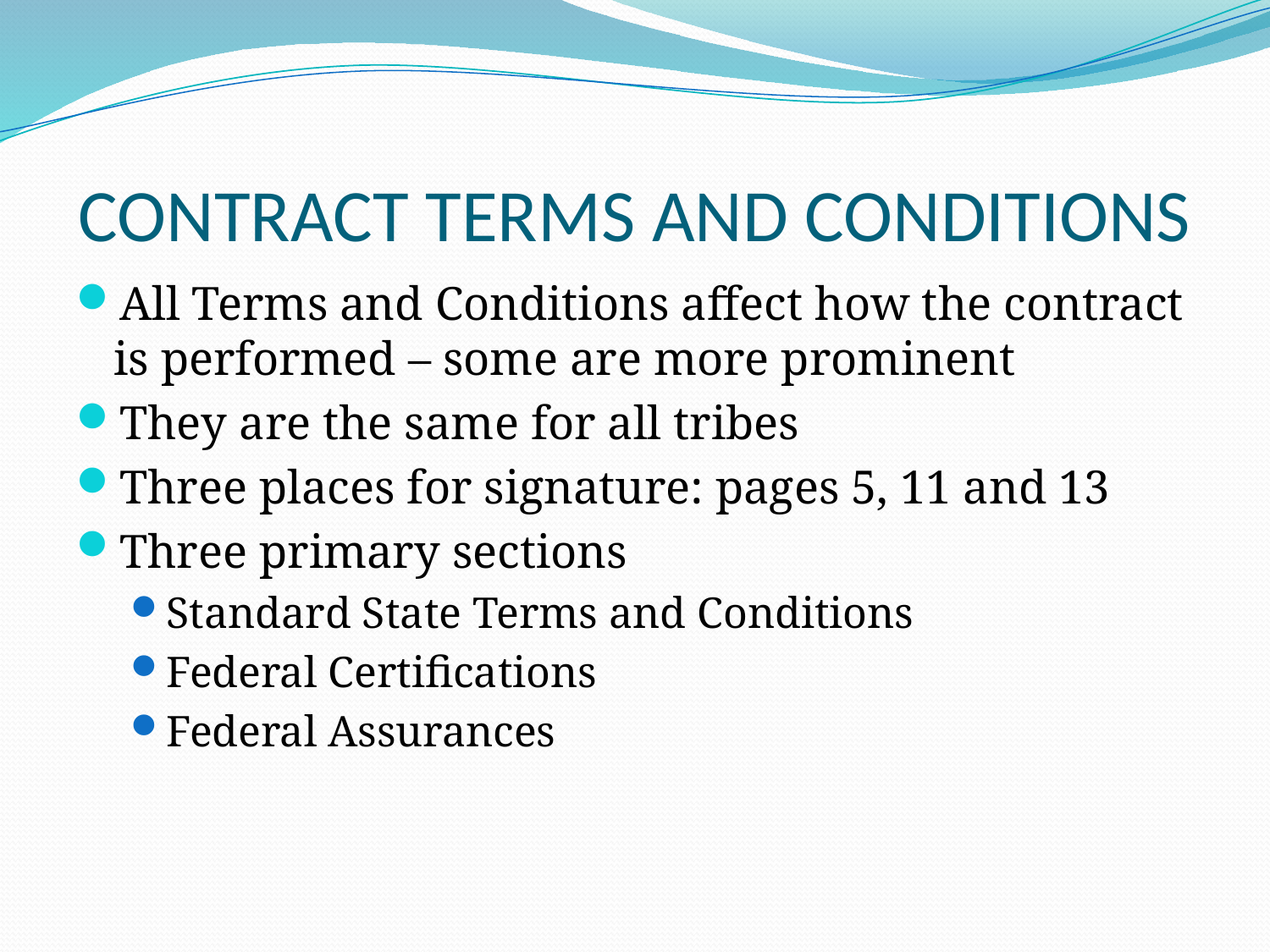

# CONTRACT TERMS AND CONDITIONS
All Terms and Conditions affect how the contract is performed – some are more prominent
They are the same for all tribes
Three places for signature: pages 5, 11 and 13
Three primary sections
Standard State Terms and Conditions
Federal Certifications
Federal Assurances